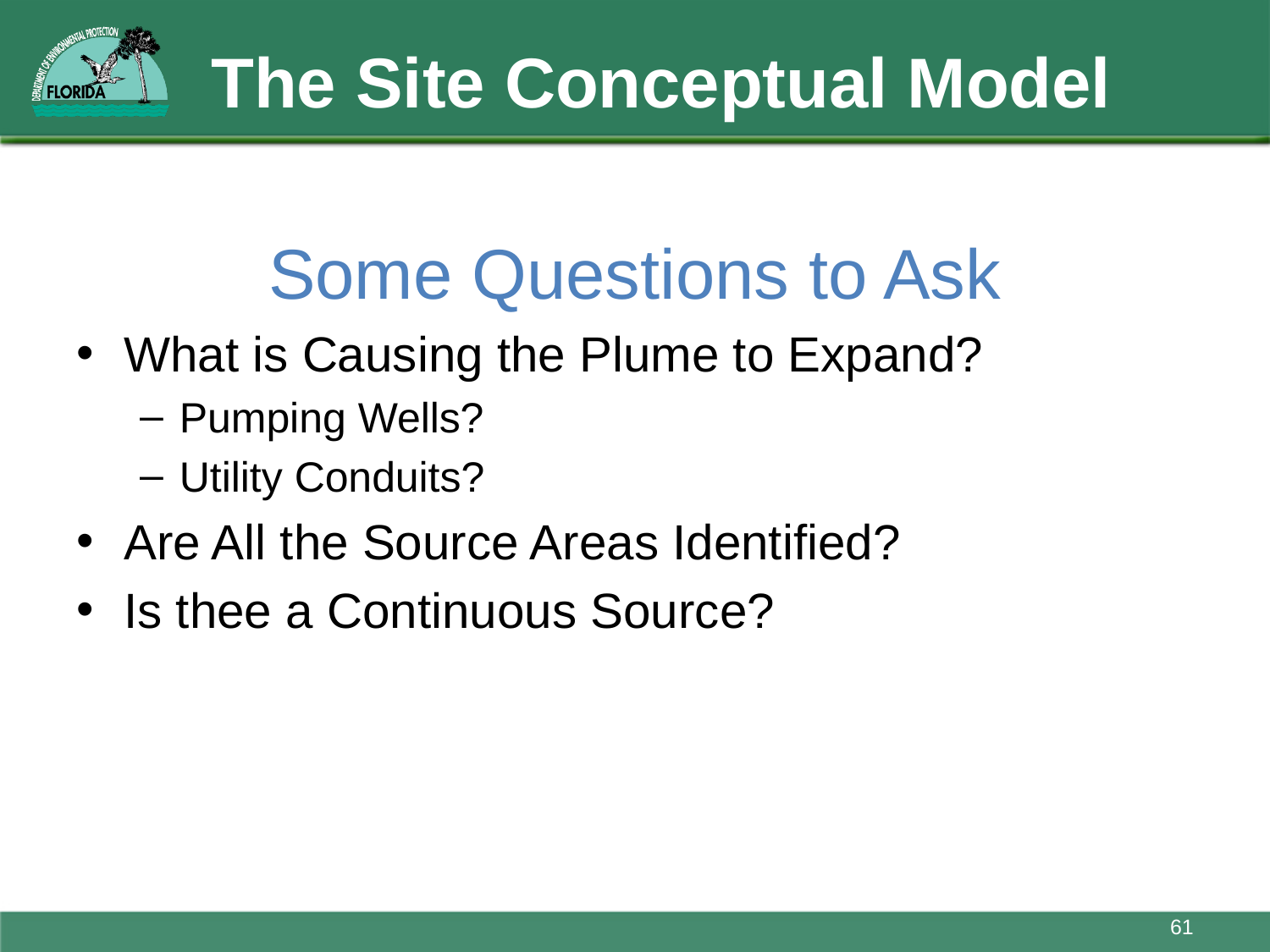

# The Site Conceptual Model
Some Questions to Ask
What is Causing the Plume to Expand?
Pumping Wells?
Utility Conduits?
Are All the Source Areas Identified?
Is thee a Continuous Source?

61